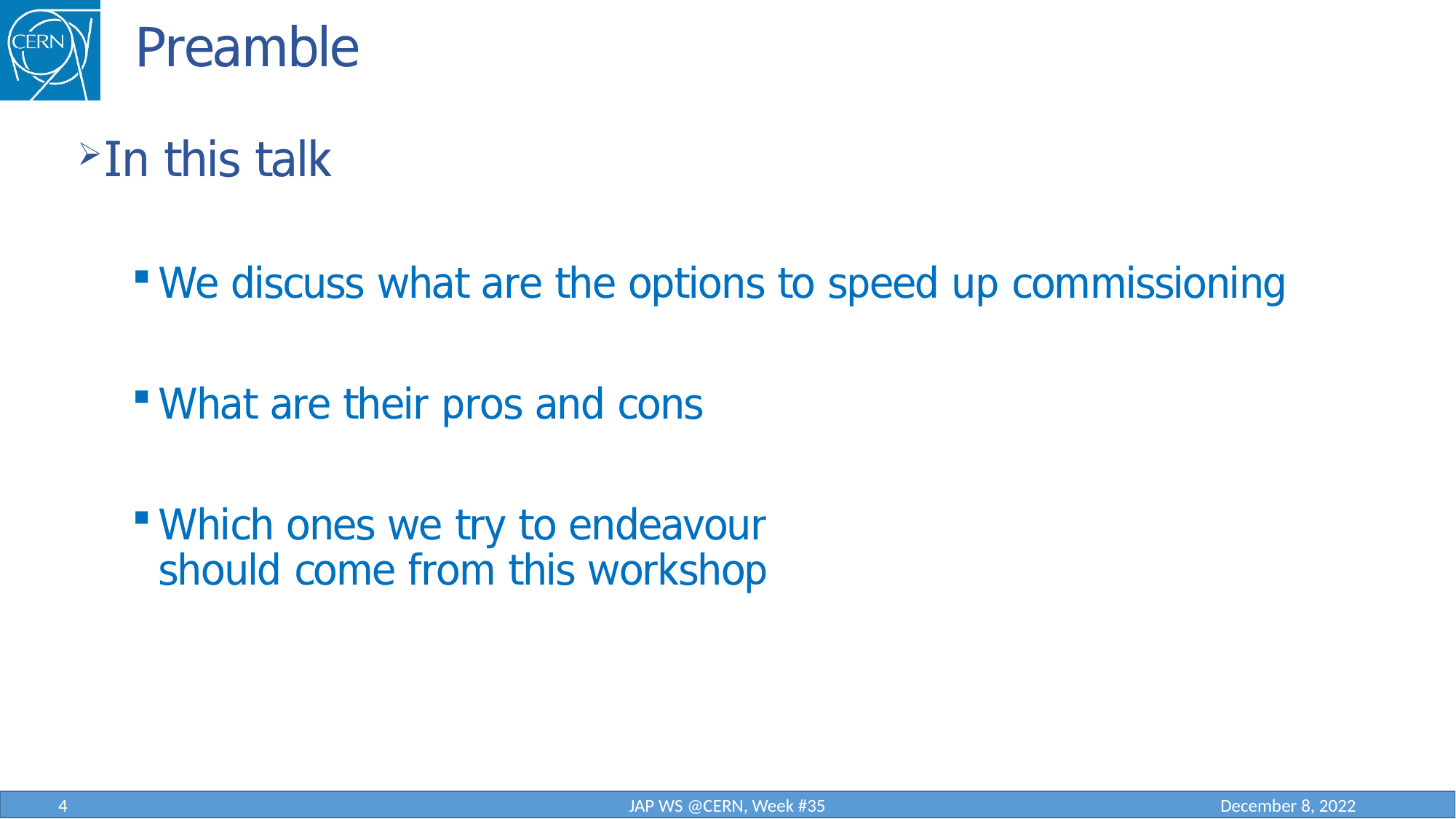

# Preamble
In this talk

We discuss what are the options to speed up commissioning

What are their pros and cons

Which ones we try to endeavour
should come from this workshop

4
JAP WS @CERN, Week #35
December 8, 2022